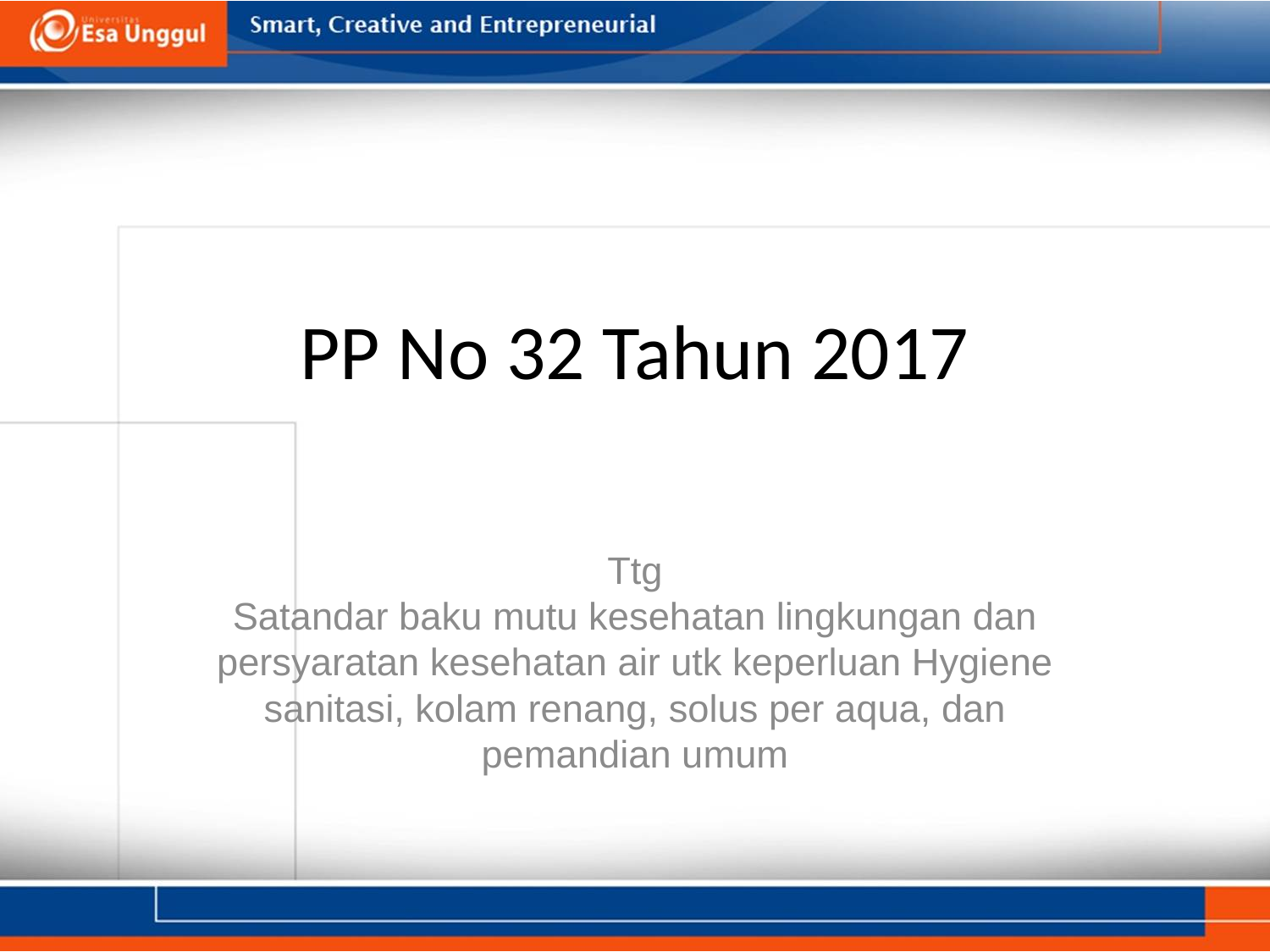

# PP No 32 Tahun 2017
Ttg
Satandar baku mutu kesehatan lingkungan dan persyaratan kesehatan air utk keperluan Hygiene sanitasi, kolam renang, solus per aqua, dan pemandian umum